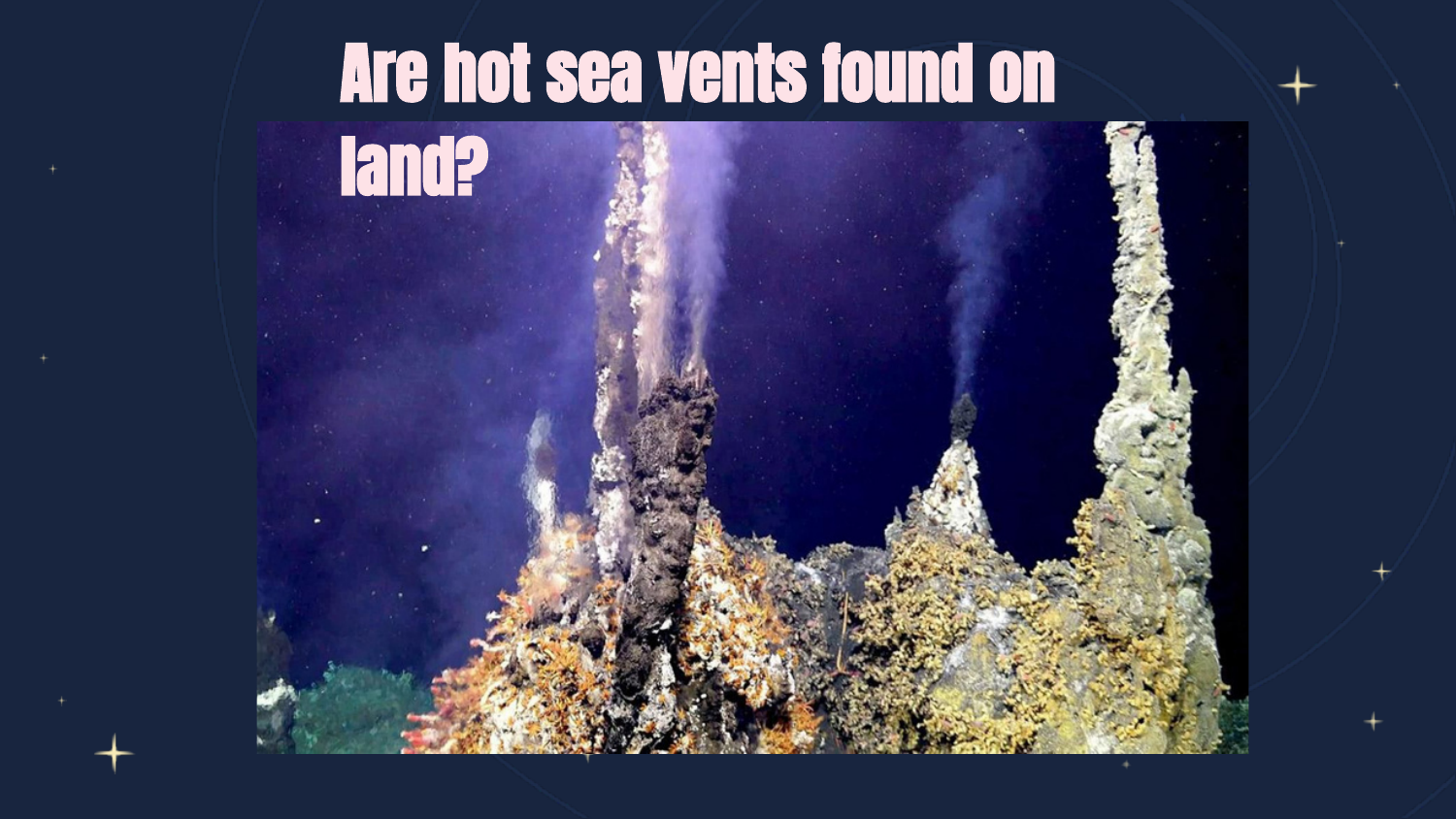

Are hot sea vents found on land?